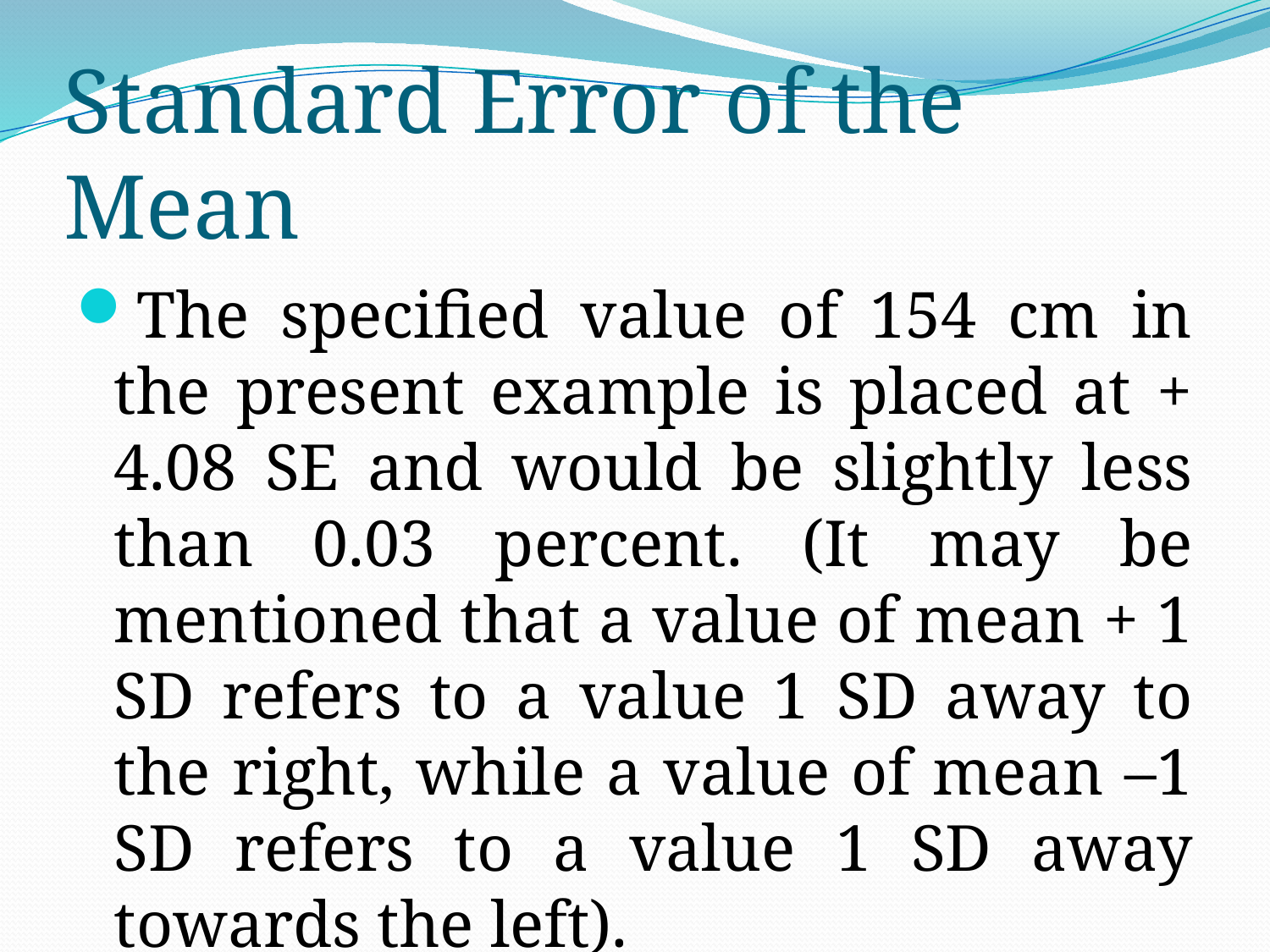

# Standard Error of the Mean
The specified value of 154 cm in the present example is placed at + 4.08 SE and would be slightly less than 0.03 percent. (It may be mentioned that a value of mean + 1 SD refers to a value 1 SD away to the right, while a value of mean –1 SD refers to a value 1 SD away towards the left).